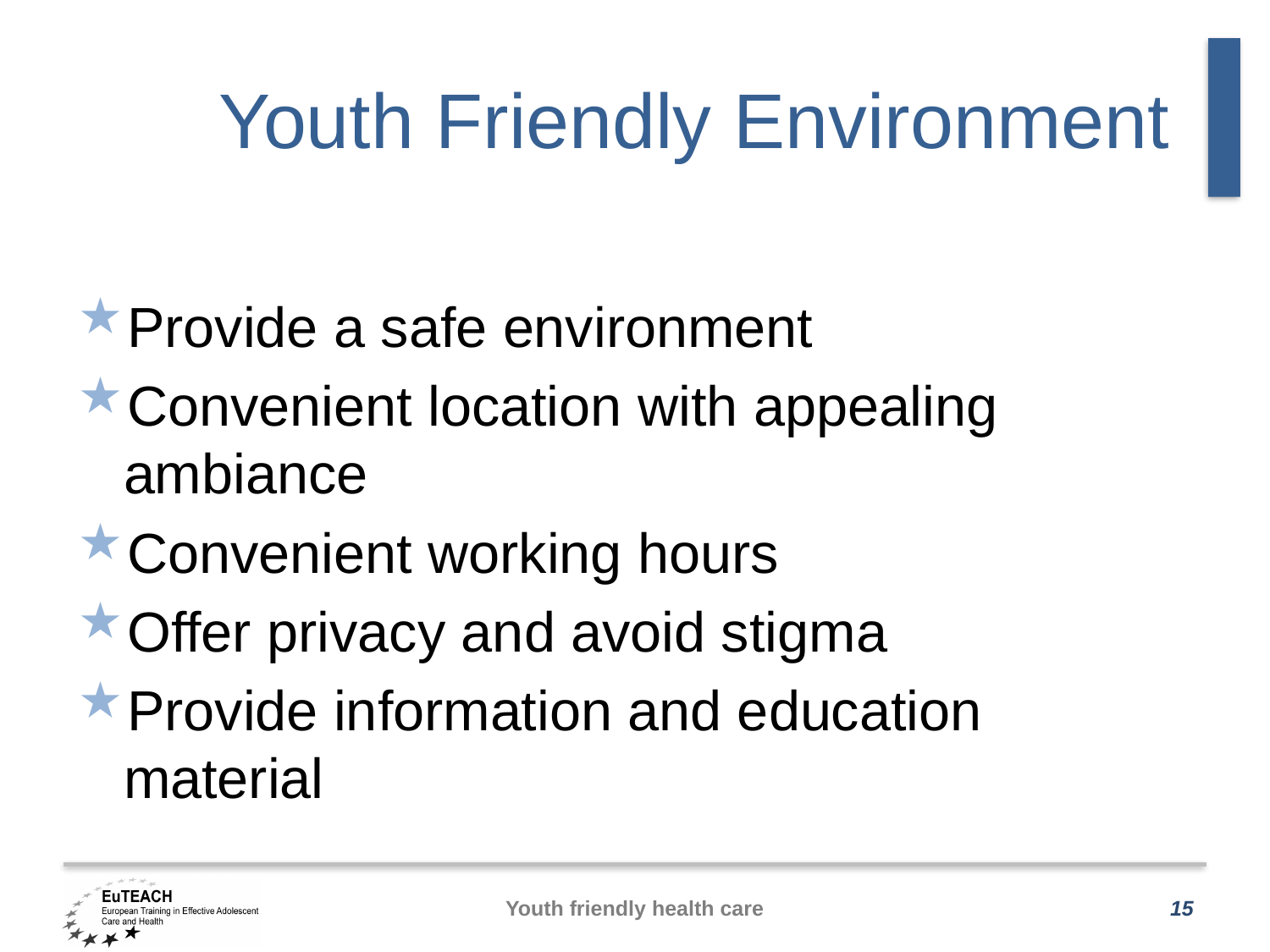

# Youth Friendly Environment
Provide a safe environment
Convenient location with appealing ambiance
Convenient working hours
Offer privacy and avoid stigma
Provide information and education material
Youth friendly health care
15